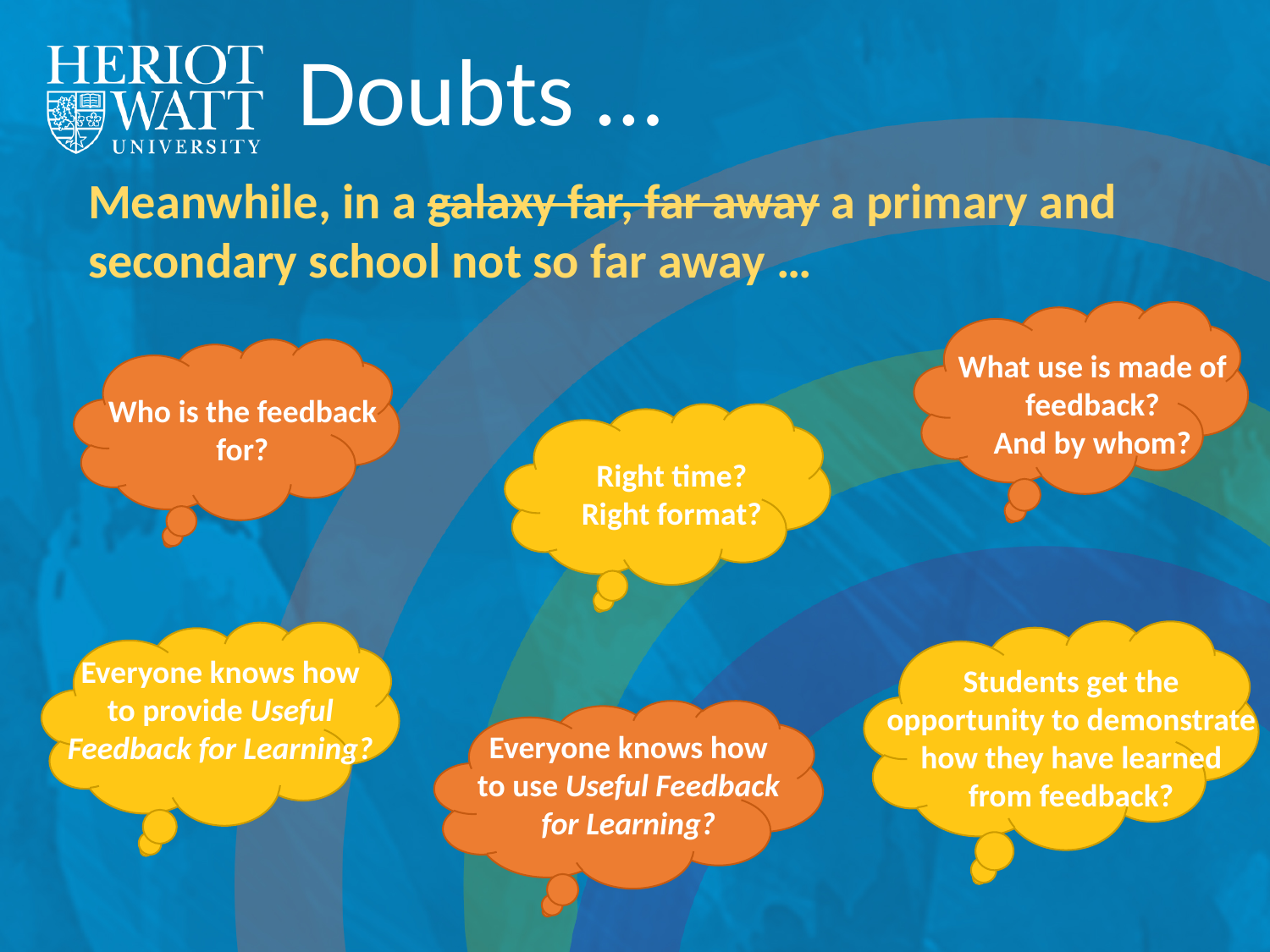

Doubts …
Meanwhile, in a galaxy far, far away a primary and secondary school not so far away …

What use is made of feedback?
And by whom?
Who is the feedback for?

Right time?
Right format?

Everyone knows how to provide Useful Feedback for Learning?
Students get the opportunity to demonstrate how they have learned from feedback?

Everyone knows how to use Useful Feedback for Learning?